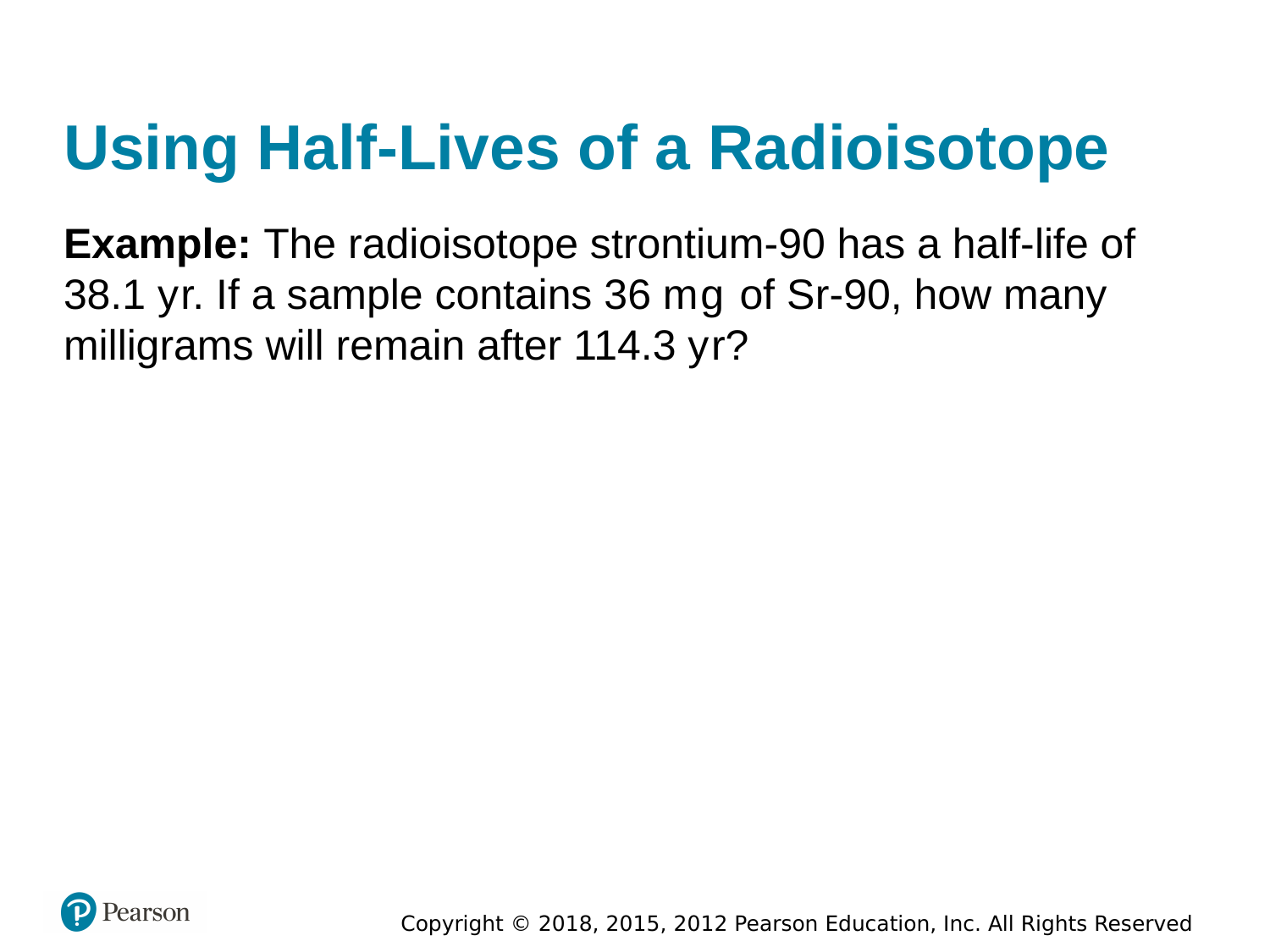

# Using Half-Lives of a Radioisotope
Example: The radioisotope strontium-90 has a half-life of 38.1 year. If a sample contains 36 milligrams of S r-90, how many milligrams will remain after 114.3 year?